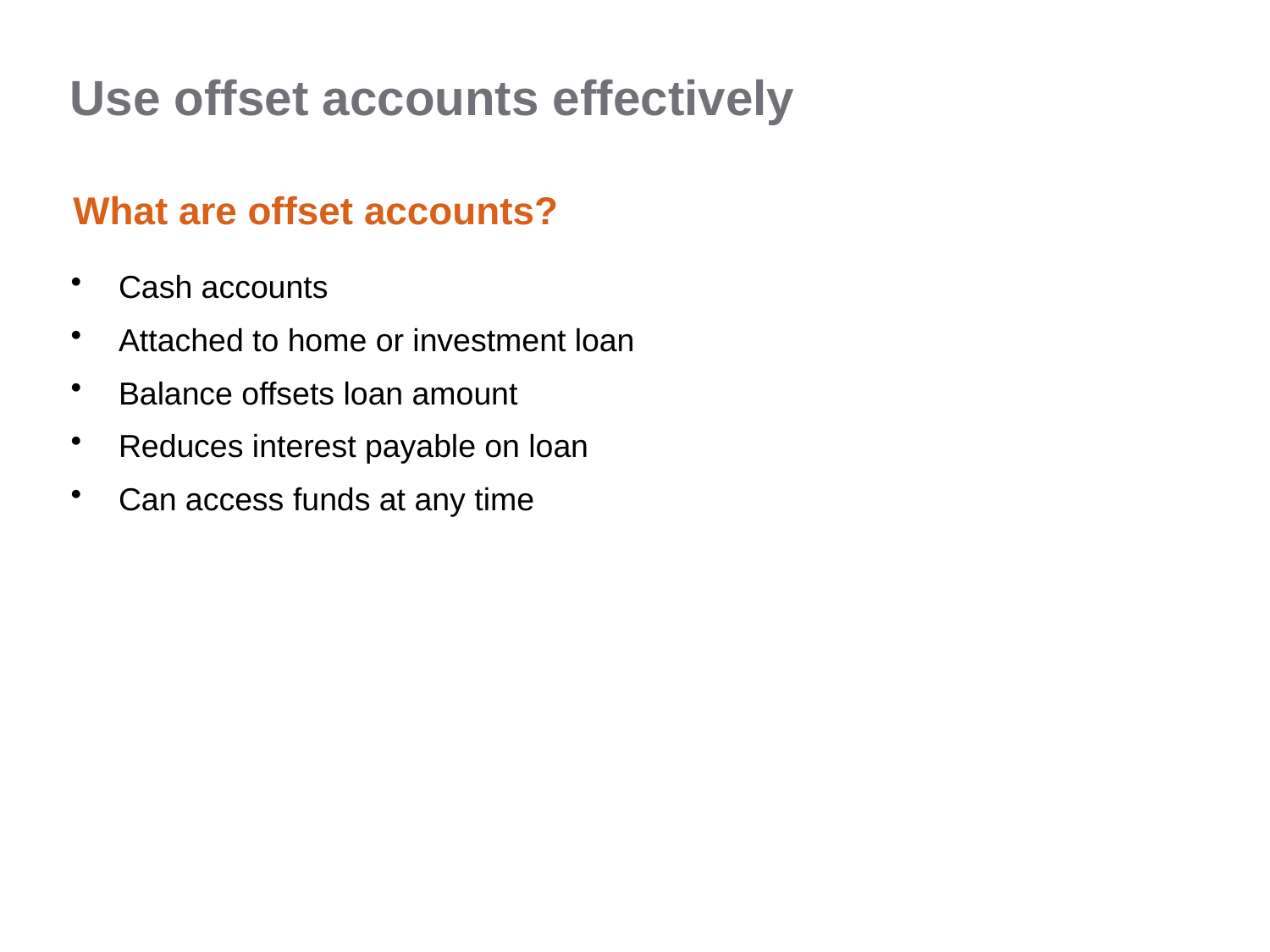

Use offset accounts effectively

What are offset accounts?
Cash accounts
Attached to home or investment loan
Balance offsets loan amount
Reduces interest payable on loan
Can access funds at any time